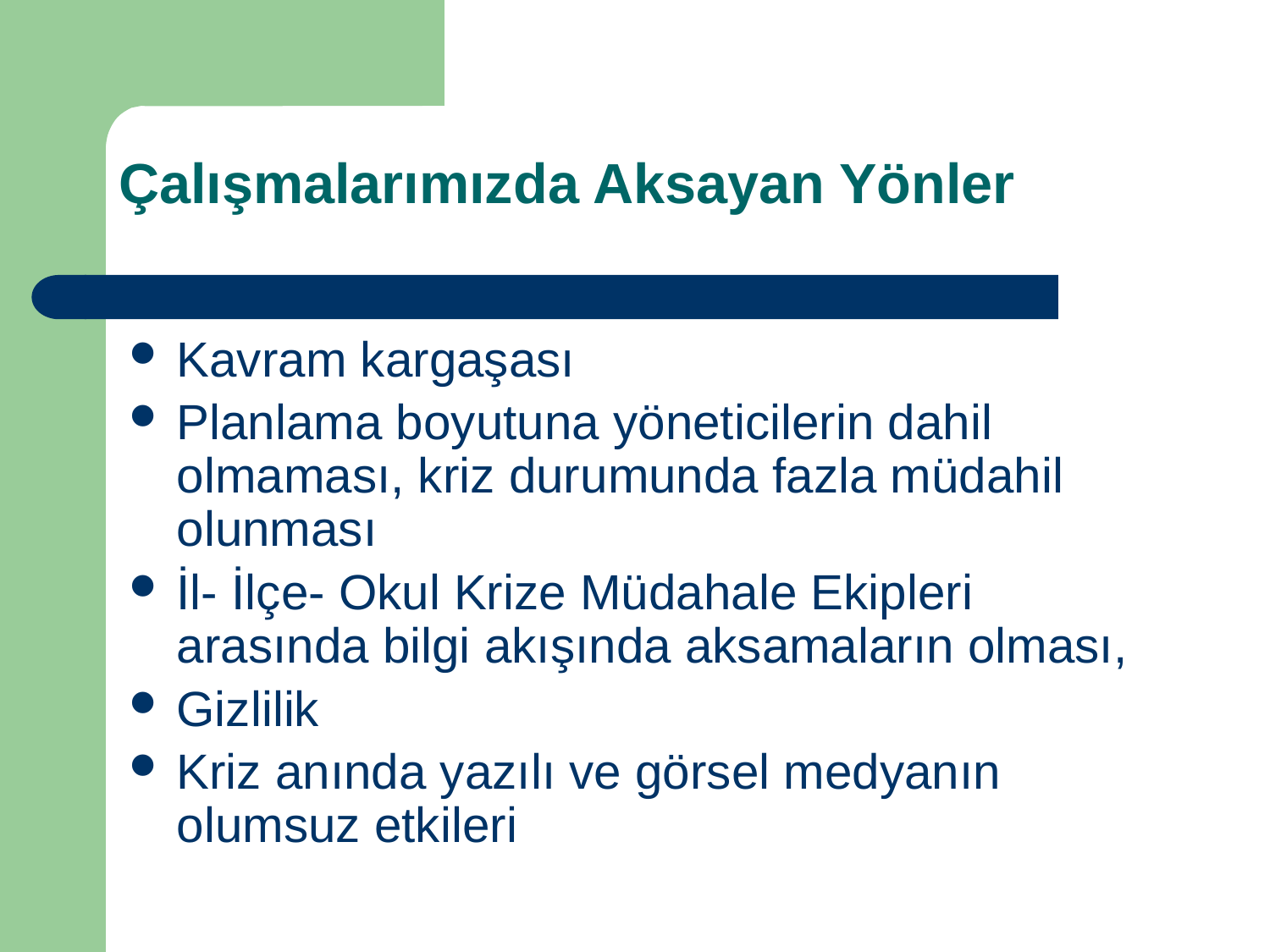

Çalışmalarımızda Aksayan Yönler
Kavram kargaşası
Planlama boyutuna yöneticilerin dahil olmaması, kriz durumunda fazla müdahil olunması
İl- İlçe- Okul Krize Müdahale Ekipleri arasında bilgi akışında aksamaların olması,
Gizlilik
Kriz anında yazılı ve görsel medyanın olumsuz etkileri